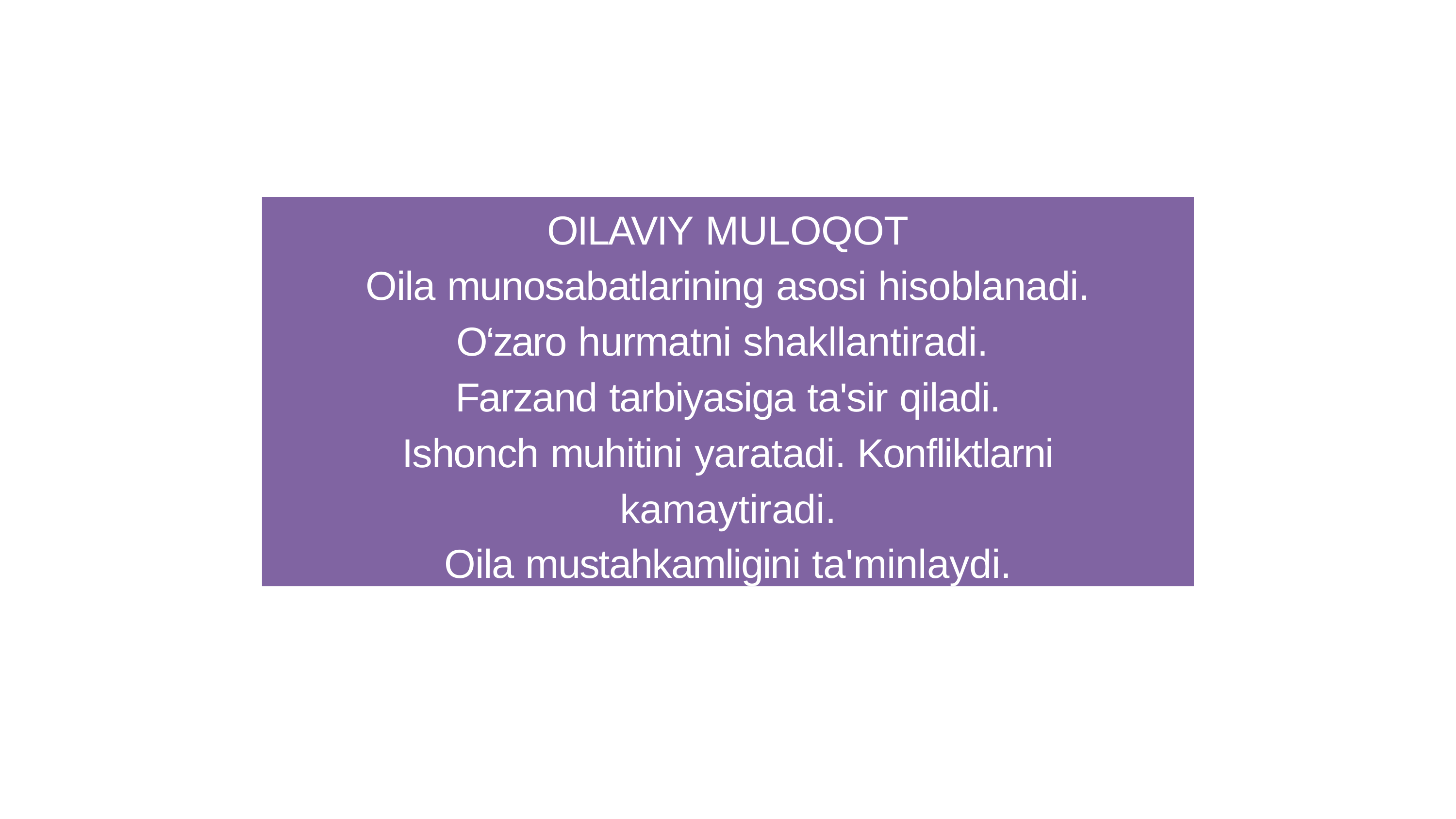

OILAVIY MULOQOT
Oila munosabatlarining asosi hisoblanadi.
O‘zaro hurmatni shakllantiradi.
Farzand tarbiyasiga ta'sir qiladi.
Ishonch muhitini yaratadi. Konfliktlarni kamaytiradi.
Oila mustahkamligini ta'minlaydi.